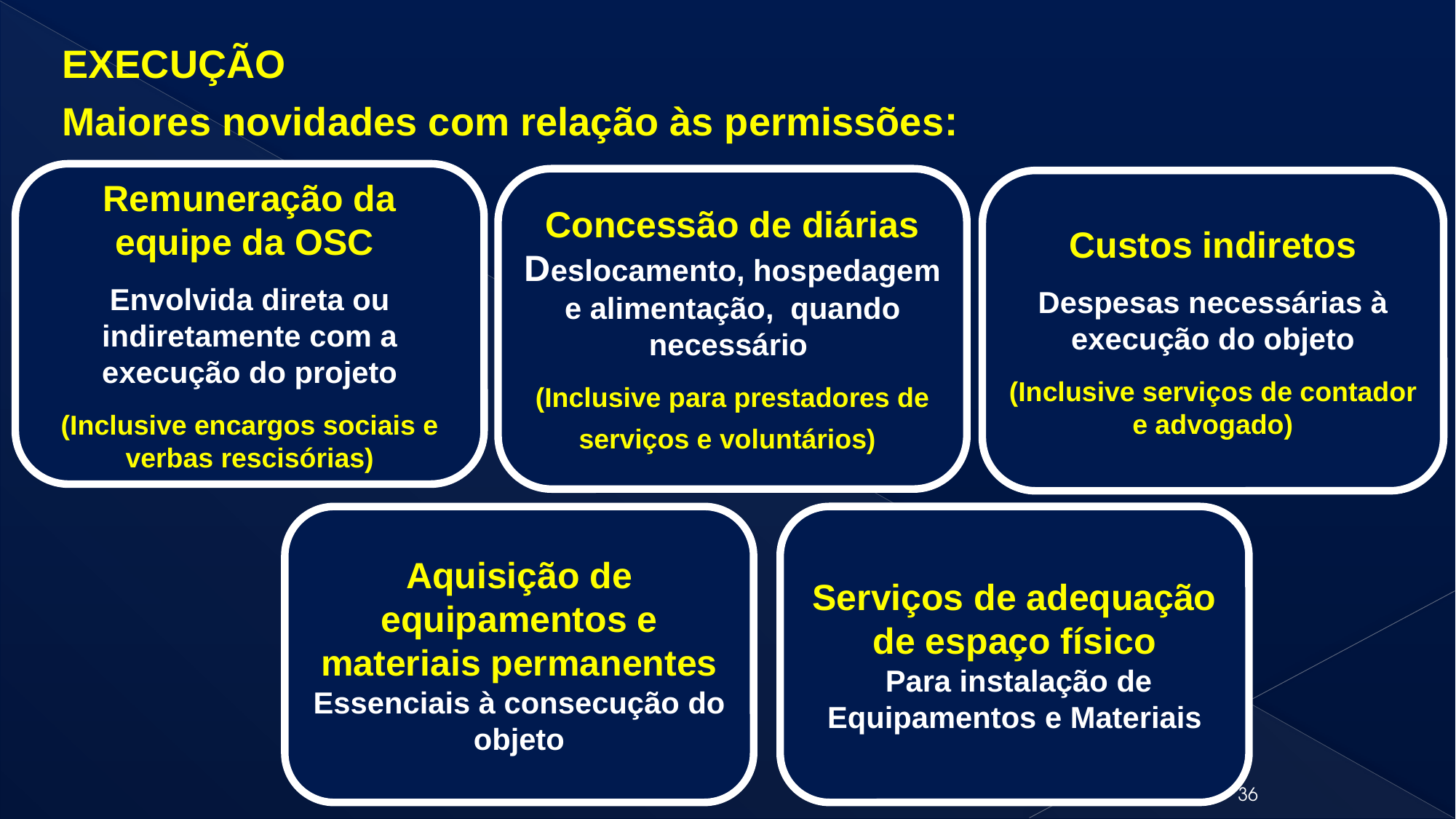

EXECUÇÃO

Maiores novidades com relação às permissões:
Remuneração da equipe da OSC
Envolvida direta ou indiretamente com a execução do projeto
(Inclusive encargos sociais e verbas rescisórias)
Concessão de diárias Deslocamento, hospedagem e alimentação,  quando necessário
(Inclusive para prestadores de serviços e voluntários)
Custos indiretos
Despesas necessárias à execução do objeto
(Inclusive serviços de contador e advogado)
Serviços de adequação de espaço físico
 Para instalação de Equipamentos e Materiais
Aquisição de equipamentos e materiais permanentes Essenciais à consecução do objeto
36